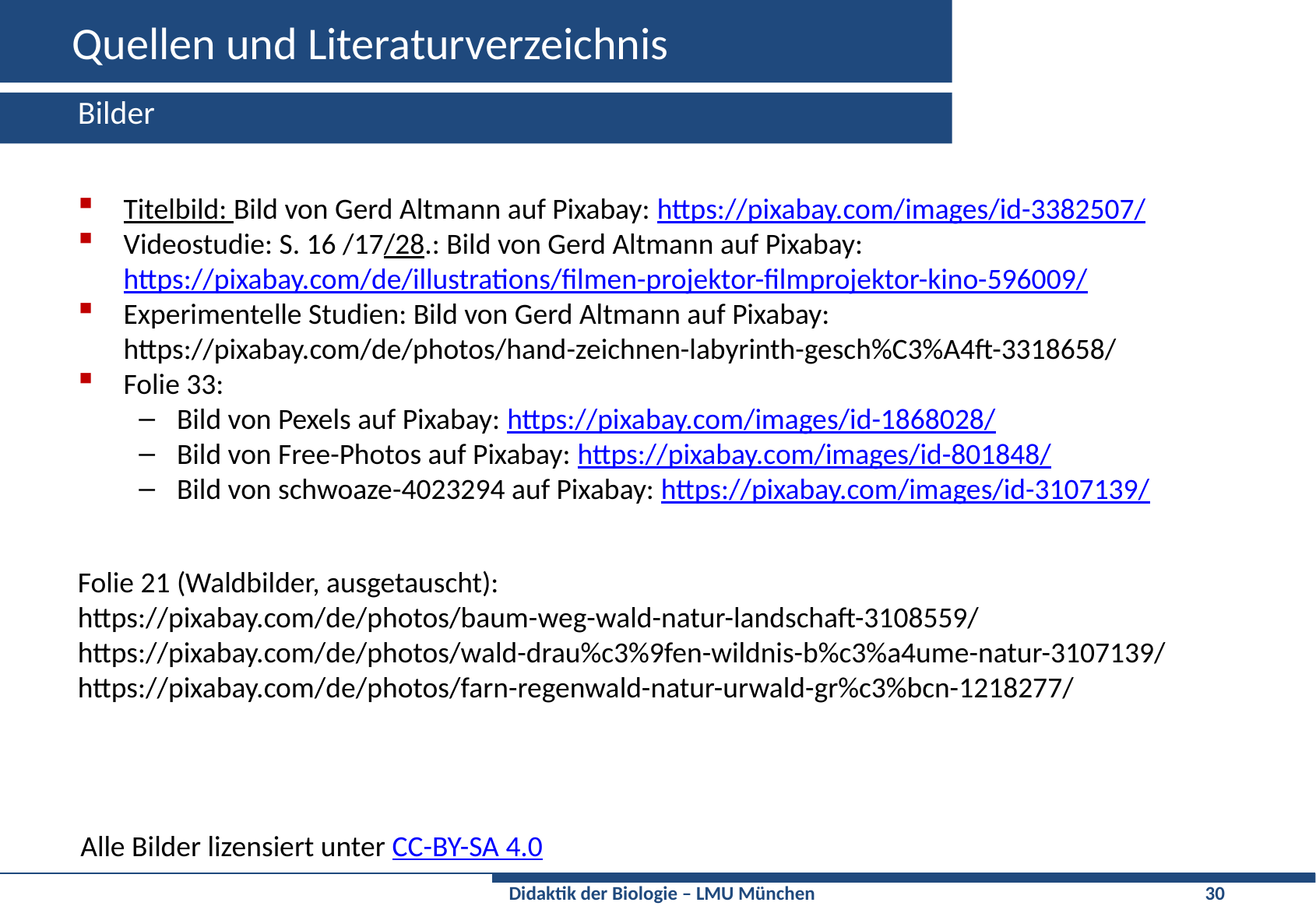

# Quellen und Literaturverzeichnis
Bilder
Titelbild: Bild von Gerd Altmann auf Pixabay: https://pixabay.com/images/id-3382507/
Videostudie: S. 16 /17/28.: Bild von Gerd Altmann auf Pixabay: https://pixabay.com/de/illustrations/filmen-projektor-filmprojektor-kino-596009/
Experimentelle Studien: Bild von Gerd Altmann auf Pixabay: https://pixabay.com/de/photos/hand-zeichnen-labyrinth-gesch%C3%A4ft-3318658/
Folie 33:
Bild von Pexels auf Pixabay: https://pixabay.com/images/id-1868028/
Bild von Free-Photos auf Pixabay: https://pixabay.com/images/id-801848/
Bild von schwoaze-4023294 auf Pixabay: https://pixabay.com/images/id-3107139/

Folie 21 (Waldbilder, ausgetauscht):
https://pixabay.com/de/photos/baum-weg-wald-natur-landschaft-3108559/
https://pixabay.com/de/photos/wald-drau%c3%9fen-wildnis-b%c3%a4ume-natur-3107139/
https://pixabay.com/de/photos/farn-regenwald-natur-urwald-gr%c3%bcn-1218277/
Alle Bilder lizensiert unter CC-BY-SA 4.0